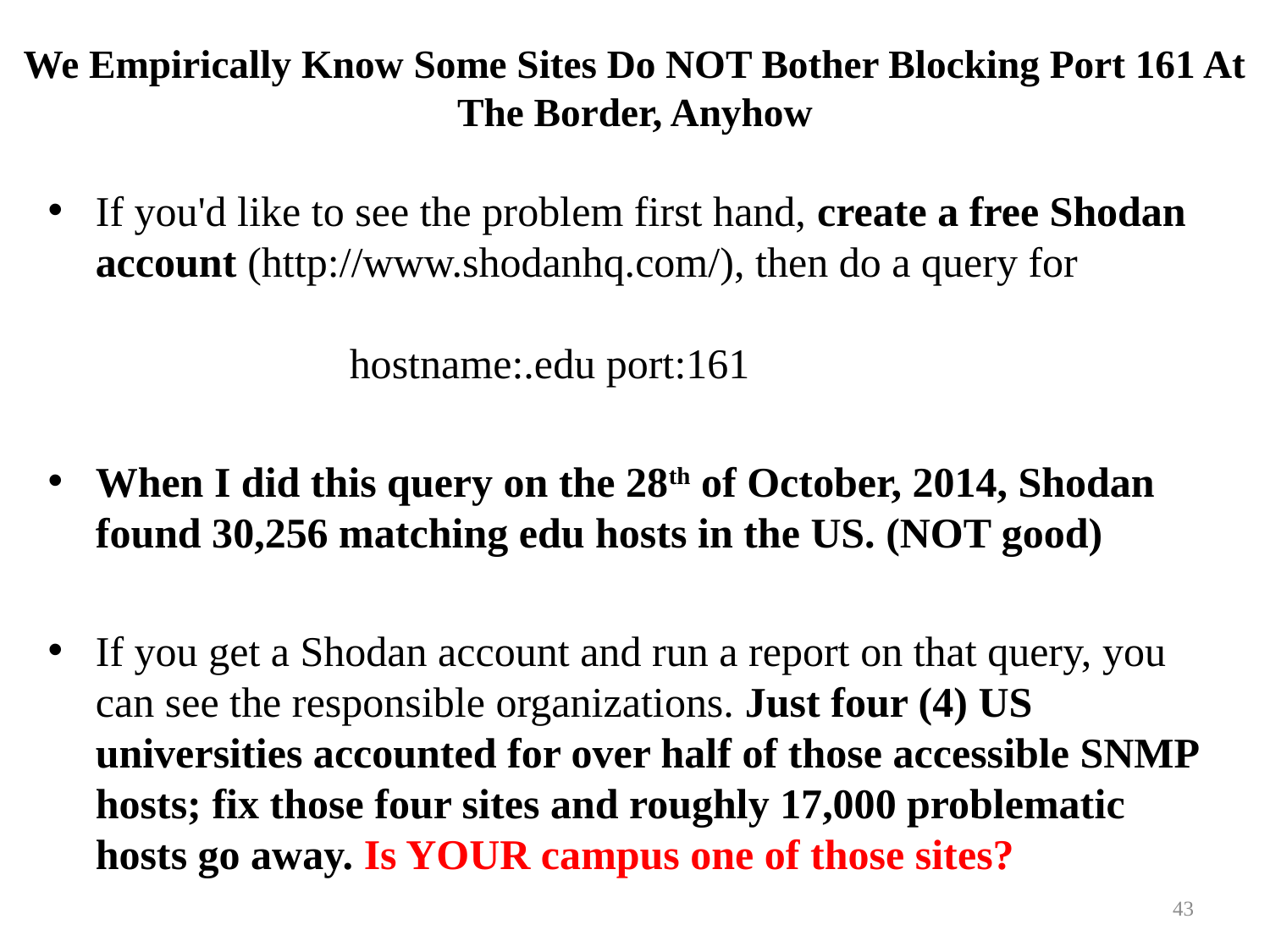

# We Empirically Know Some Sites Do NOT Bother Blocking Port 161 At The Border, Anyhow

If you'd like to see the problem first hand, create a free Shodan account (http://www.shodanhq.com/), then do a query for
		hostname:.edu port:161

When I did this query on the 28th of October, 2014, Shodan found 30,256 matching edu hosts in the US. (NOT good)

If you get a Shodan account and run a report on that query, you can see the responsible organizations. Just four (4) US universities accounted for over half of those accessible SNMP hosts; fix those four sites and roughly 17,000 problematic hosts go away. Is YOUR campus one of those sites?
43